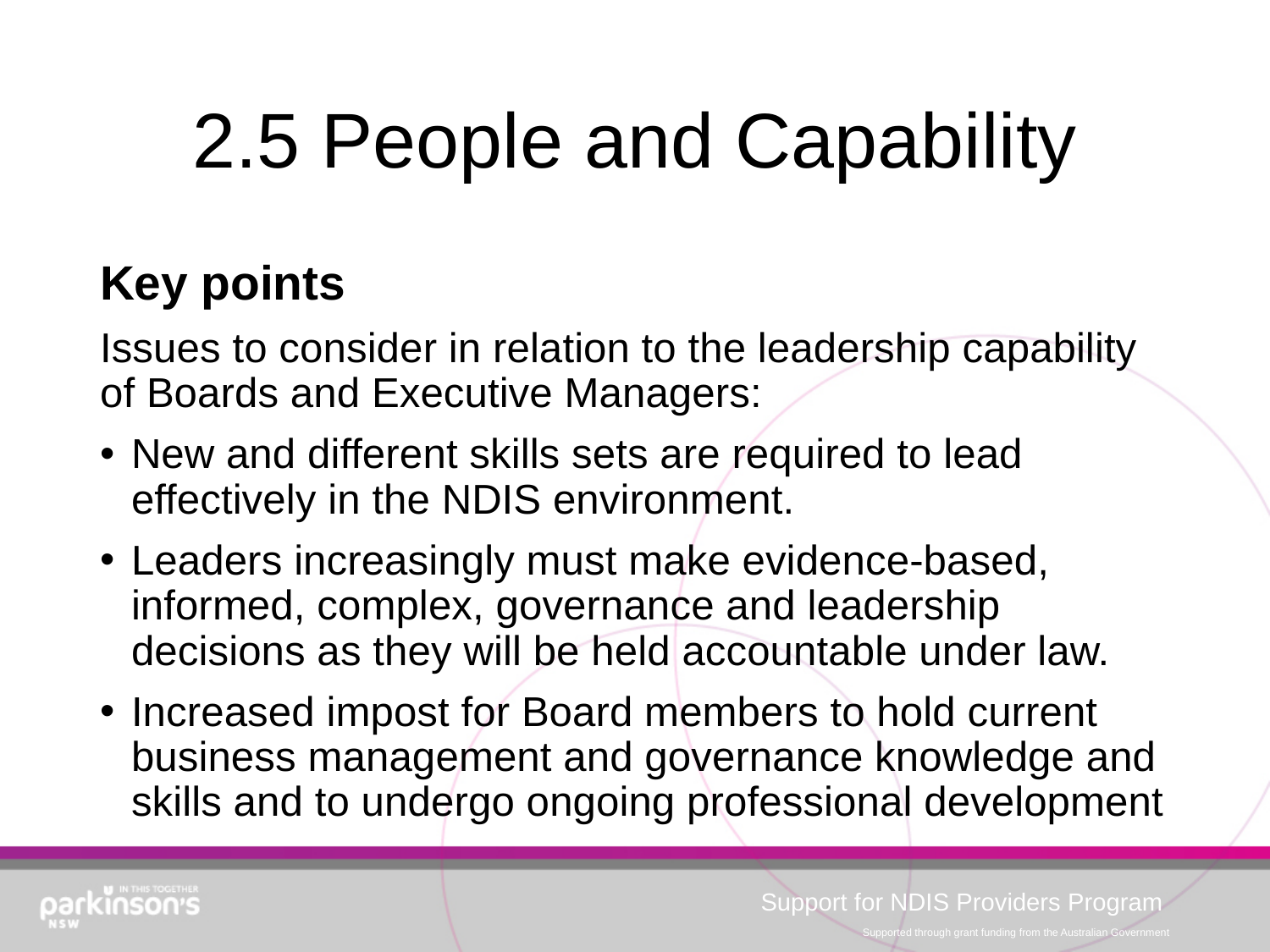

# 2.5 People and Capability
Key points
Issues to consider in relation to the leadership capability of Boards and Executive Managers:
New and different skills sets are required to lead effectively in the NDIS environment.
Leaders increasingly must make evidence-based, informed, complex, governance and leadership decisions as they will be held accountable under law.
Increased impost for Board members to hold current business management and governance knowledge and skills and to undergo ongoing professional development